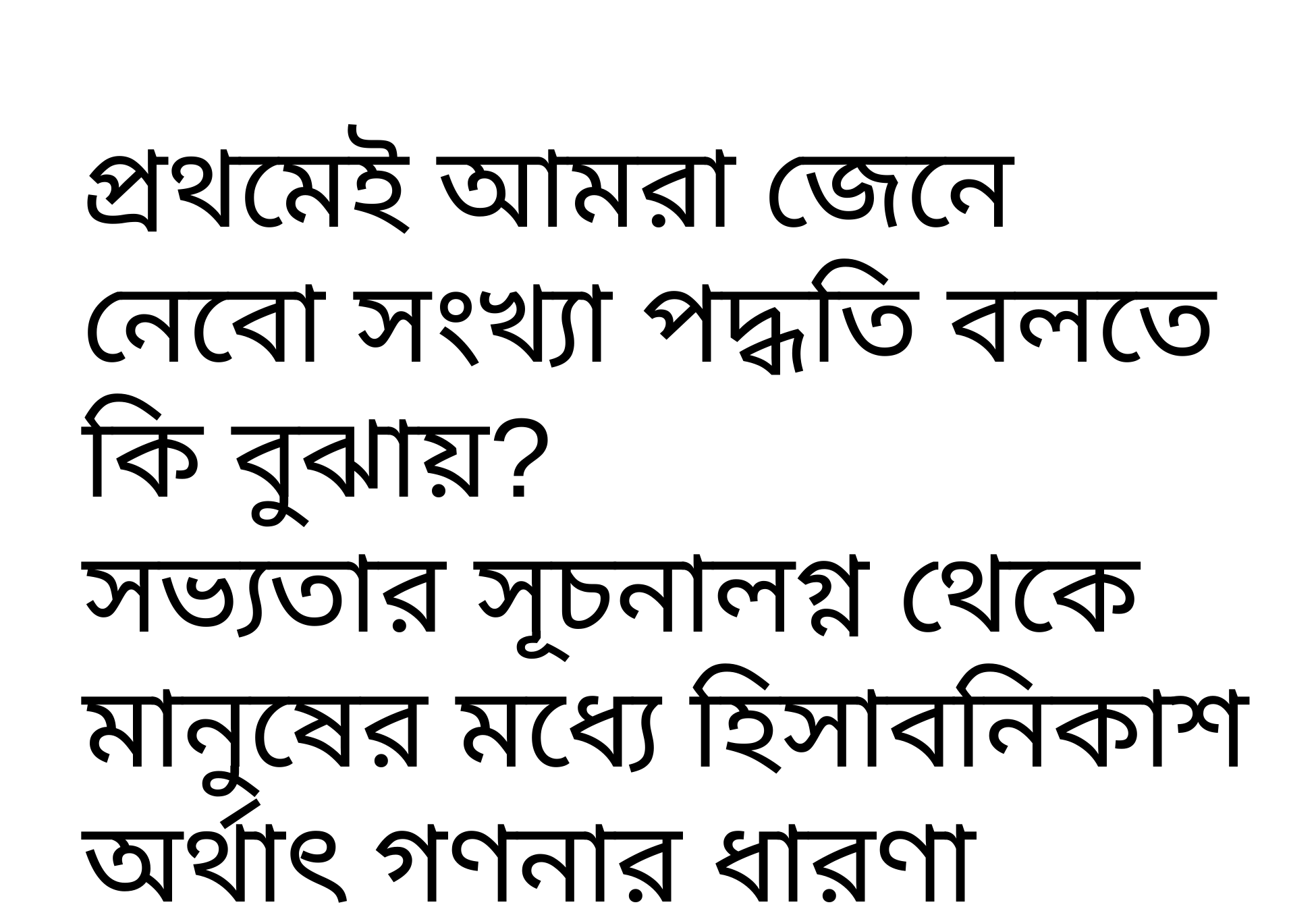

প্রথমেই আমরা জেনে নেবো সংখ্যা পদ্ধতি বলতে কি বুঝায়?
সভ্যতার সূচনালগ্ন থেকে মানুষের মধ্যে হিসাবনিকাশ অর্থাৎ গণনার ধারণা জন্মায়।